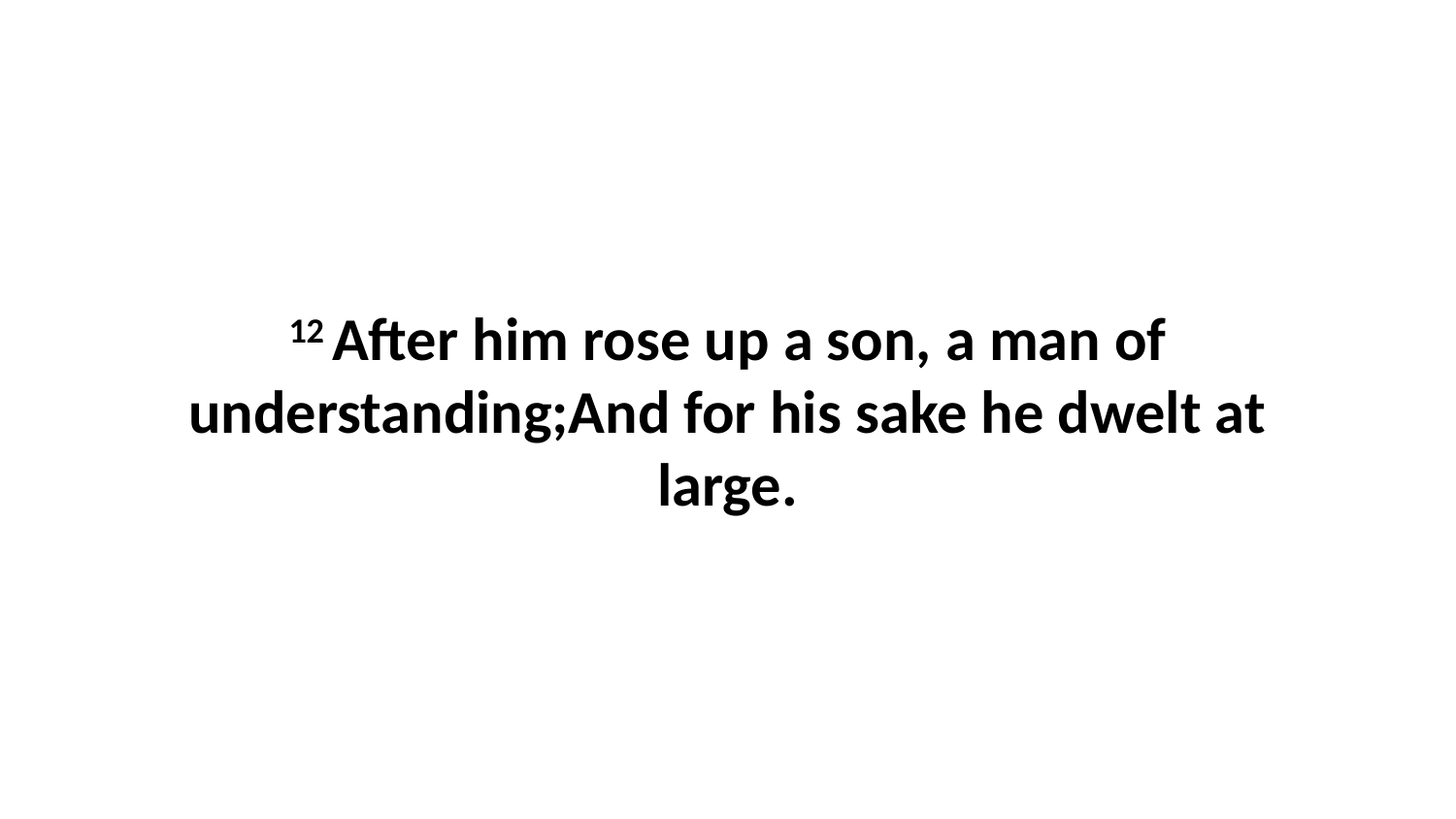

12 After him rose up a son, a man of understanding;And for his sake he dwelt at large.